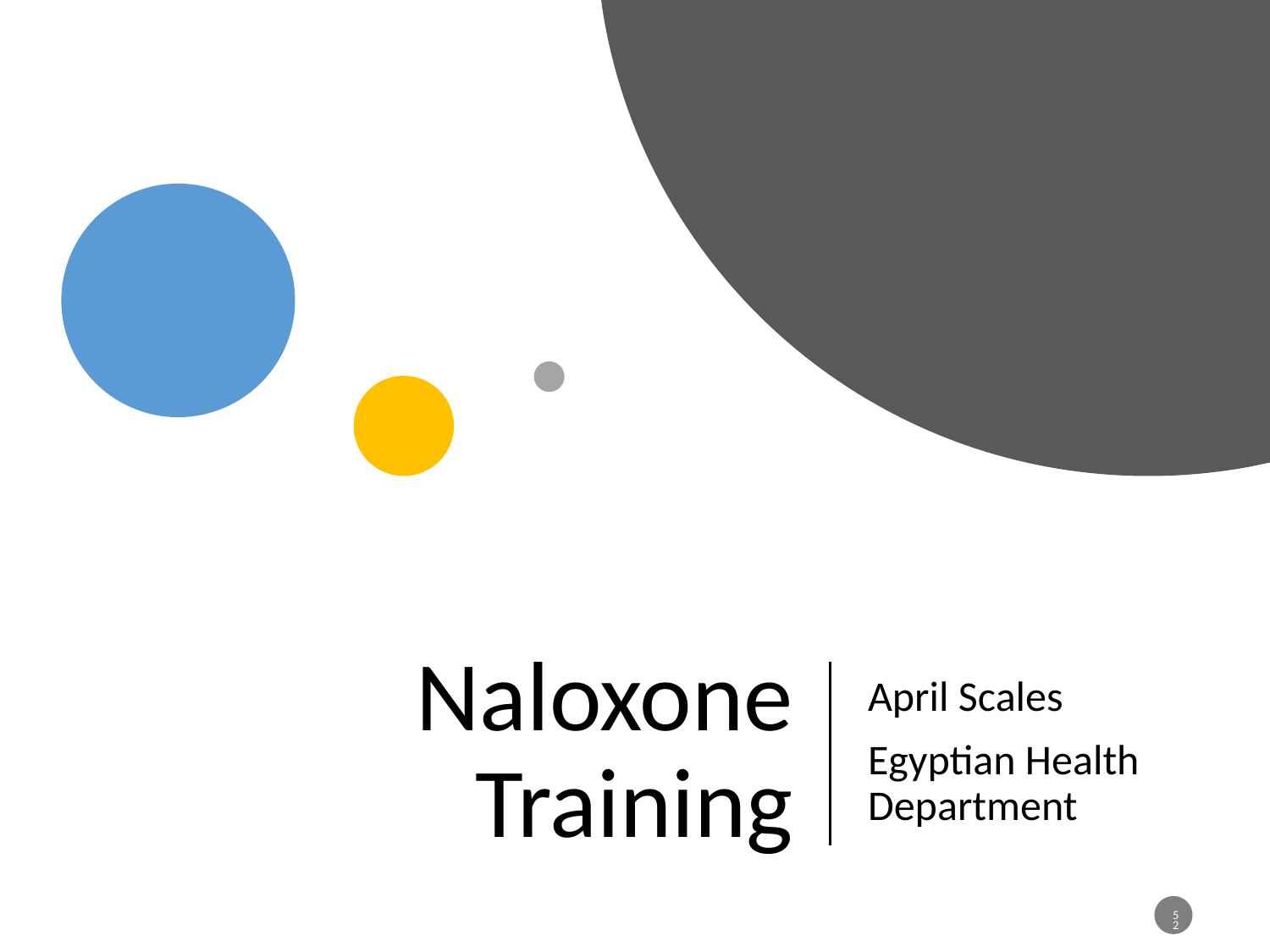

# Naloxone Training
April Scales
Egyptian Health Department
52